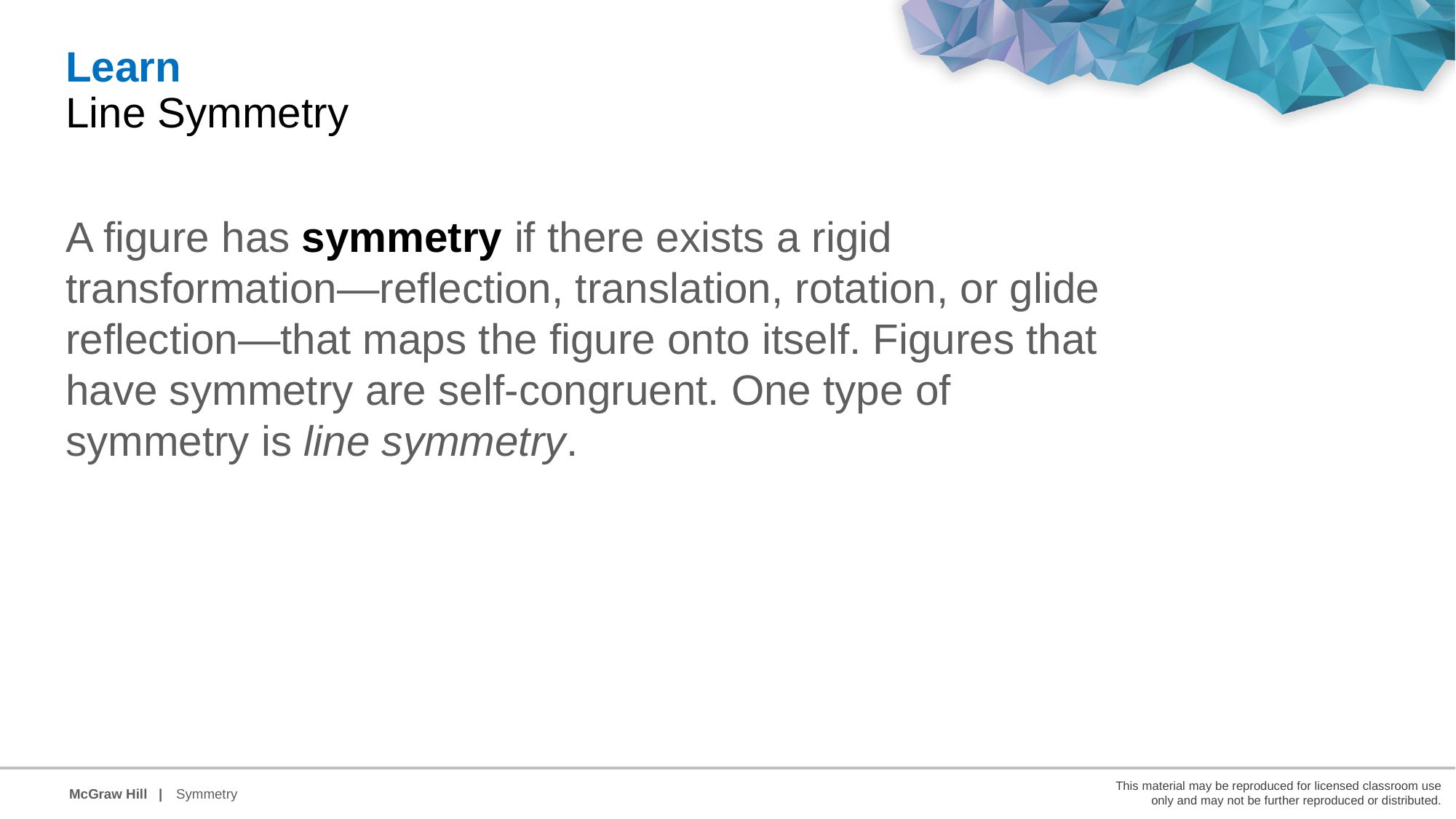

Learn
Line Symmetry
A figure has symmetry if there exists a rigid transformation—reflection, translation, rotation, or glide reflection—that maps the figure onto itself. Figures that have symmetry are self-congruent. One type of symmetry is line symmetry.